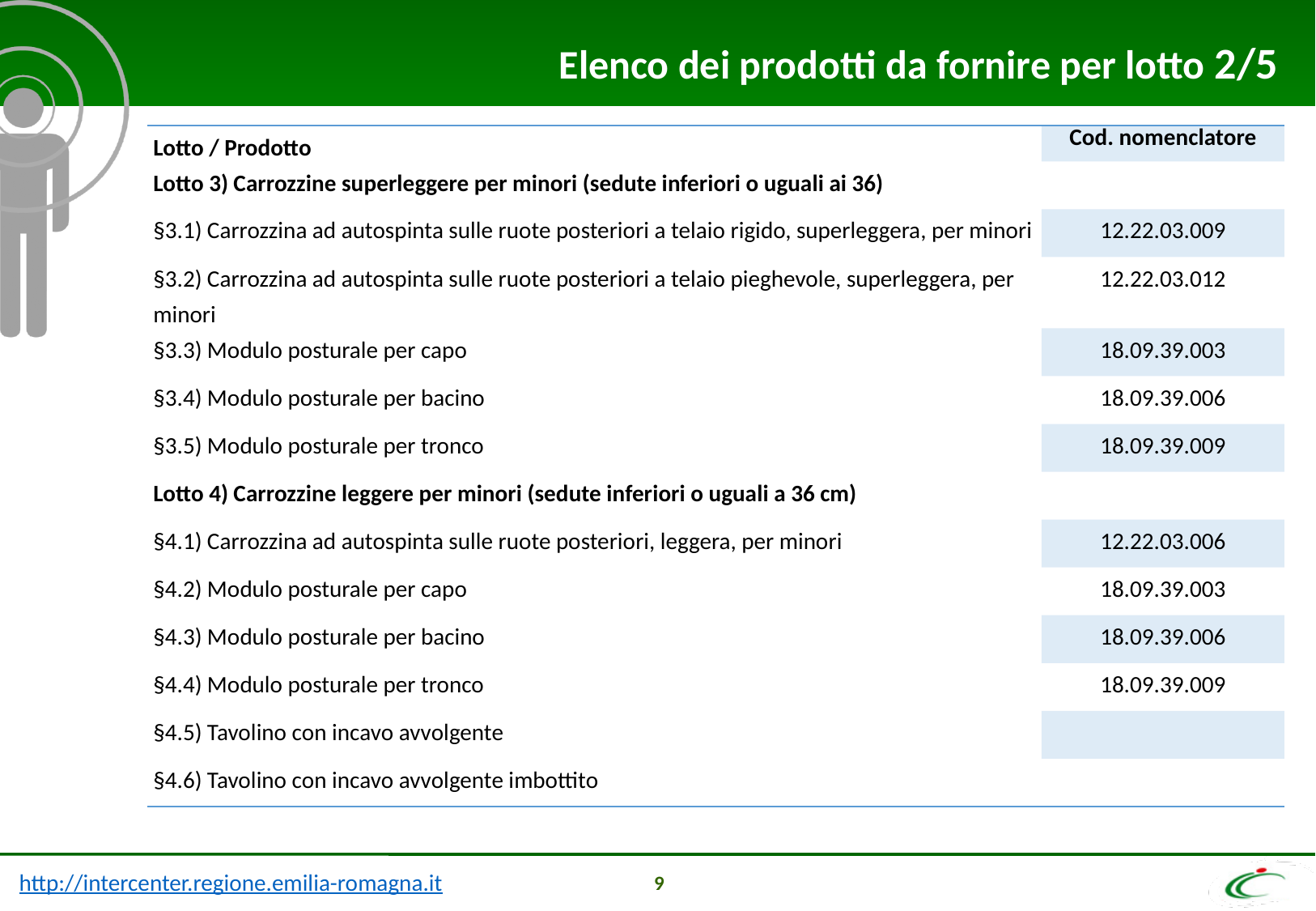

Elenco dei prodotti da fornire per lotto 2/5

| Lotto / Prodotto | Cod. nomenclatore |
| --- | --- |
| Lotto 3) Carrozzine superleggere per minori (sedute inferiori o uguali ai 36) |  |
| §3.1) Carrozzina ad autospinta sulle ruote posteriori a telaio rigido, superleggera, per minori | 12.22.03.009 |
| §3.2) Carrozzina ad autospinta sulle ruote posteriori a telaio pieghevole, superleggera, per minori | 12.22.03.012 |
| §3.3) Modulo posturale per capo | 18.09.39.003 |
| §3.4) Modulo posturale per bacino | 18.09.39.006 |
| §3.5) Modulo posturale per tronco | 18.09.39.009 |
| Lotto 4) Carrozzine leggere per minori (sedute inferiori o uguali a 36 cm) |  |
| §4.1) Carrozzina ad autospinta sulle ruote posteriori, leggera, per minori | 12.22.03.006 |
| §4.2) Modulo posturale per capo | 18.09.39.003 |
| §4.3) Modulo posturale per bacino | 18.09.39.006 |
| §4.4) Modulo posturale per tronco | 18.09.39.009 |
| §4.5) Tavolino con incavo avvolgente |  |
| §4.6) Tavolino con incavo avvolgente imbottito |  |
9